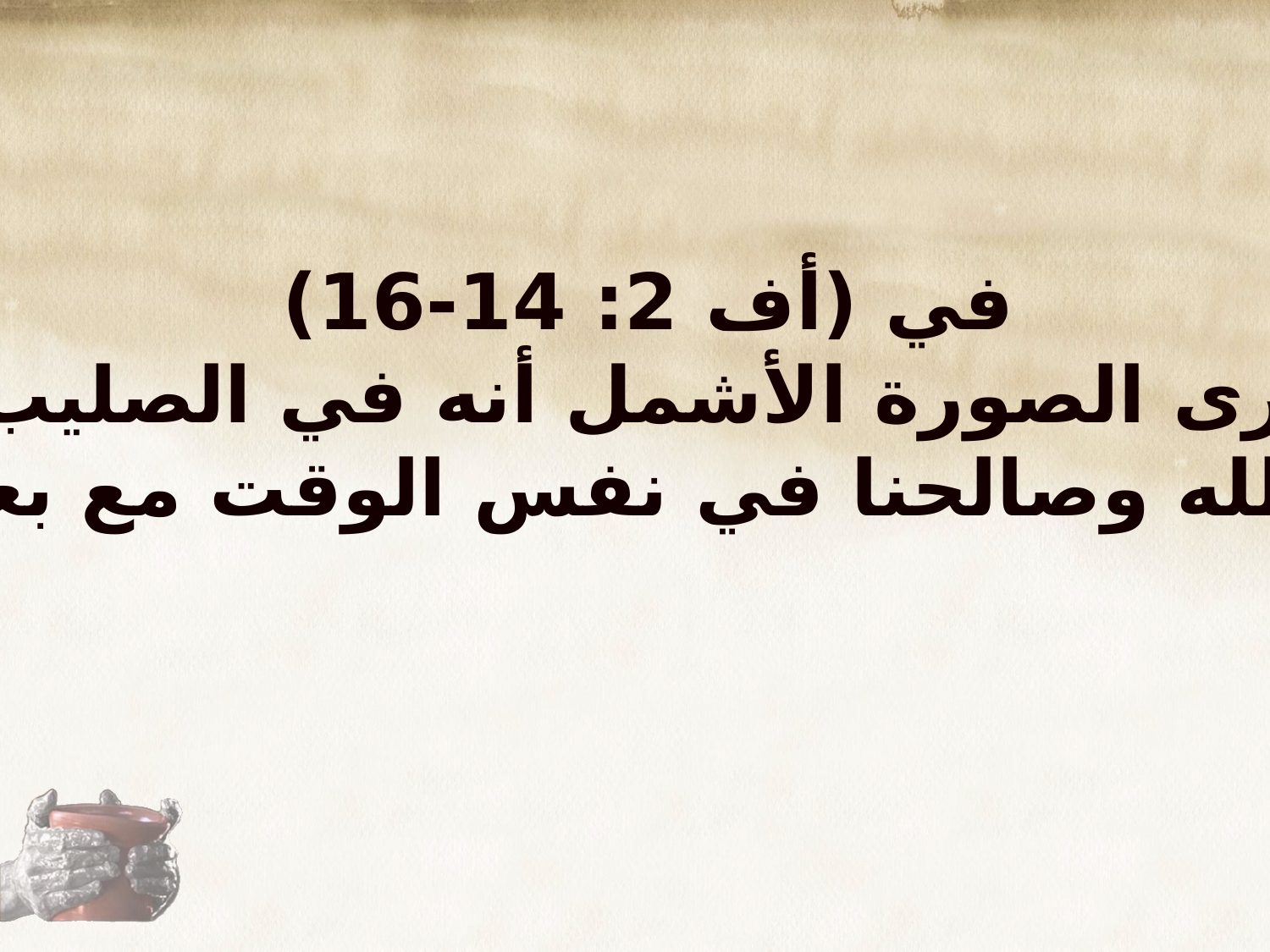

في (أف 2: 14-16)
نرى الصورة الأشمل أنه في الصليب
صالحنا مع الله وصالحنا في نفس الوقت مع بعضنا البعض.